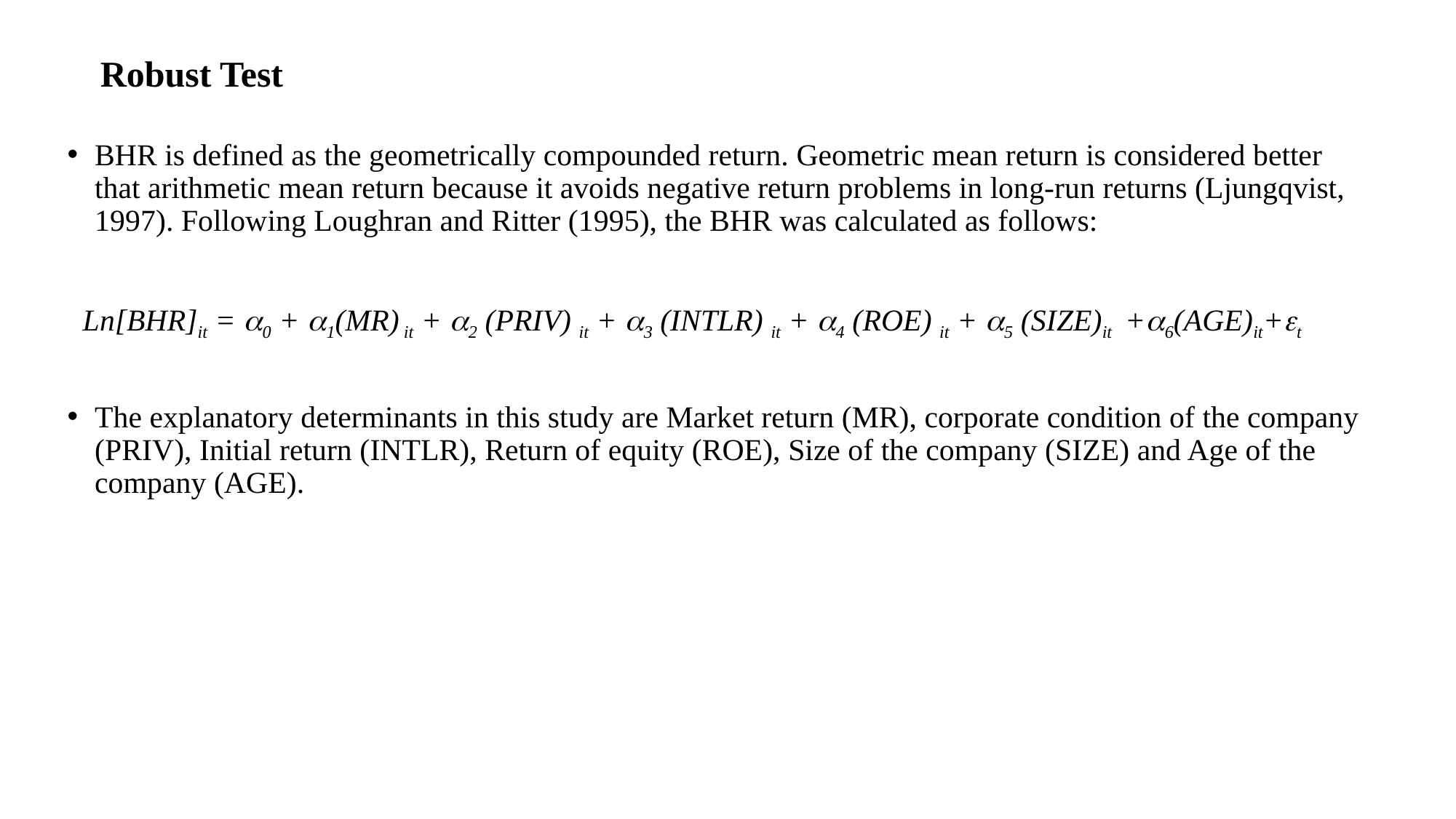

# Robust Test
BHR is defined as the geometrically compounded return. Geometric mean return is considered better that arithmetic mean return because it avoids negative return problems in long-run returns (Ljungqvist, 1997). Following Loughran and Ritter (1995), the BHR was calculated as follows:

  Ln[BHR]it = α0 + α1(MR) it + α2 (PRIV) it + α3 (INTLR) it + α4 (ROE) it + α5 (SIZE)it   +α6(AGE)it+εt

The explanatory determinants in this study are Market return (MR), corporate condition of the company (PRIV), Initial return (INTLR), Return of equity (ROE), Size of the company (SIZE) and Age of the company (AGE).